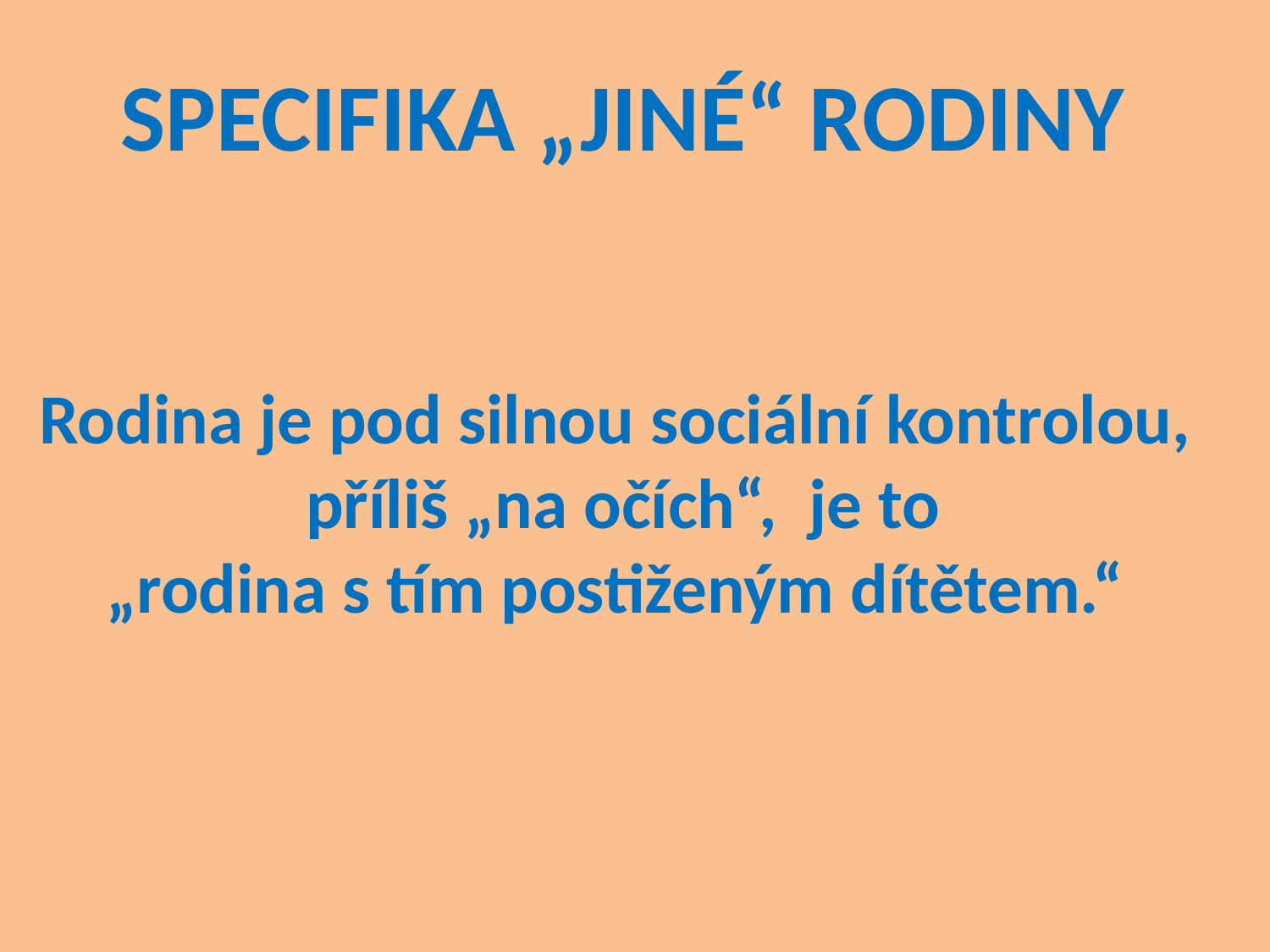

SPECIFIKA „JINÉ“ RODINY

Rodina je pod silnou sociální kontrolou,
 příliš „na očích“,  je to
„rodina s tím postiženým dítětem.“